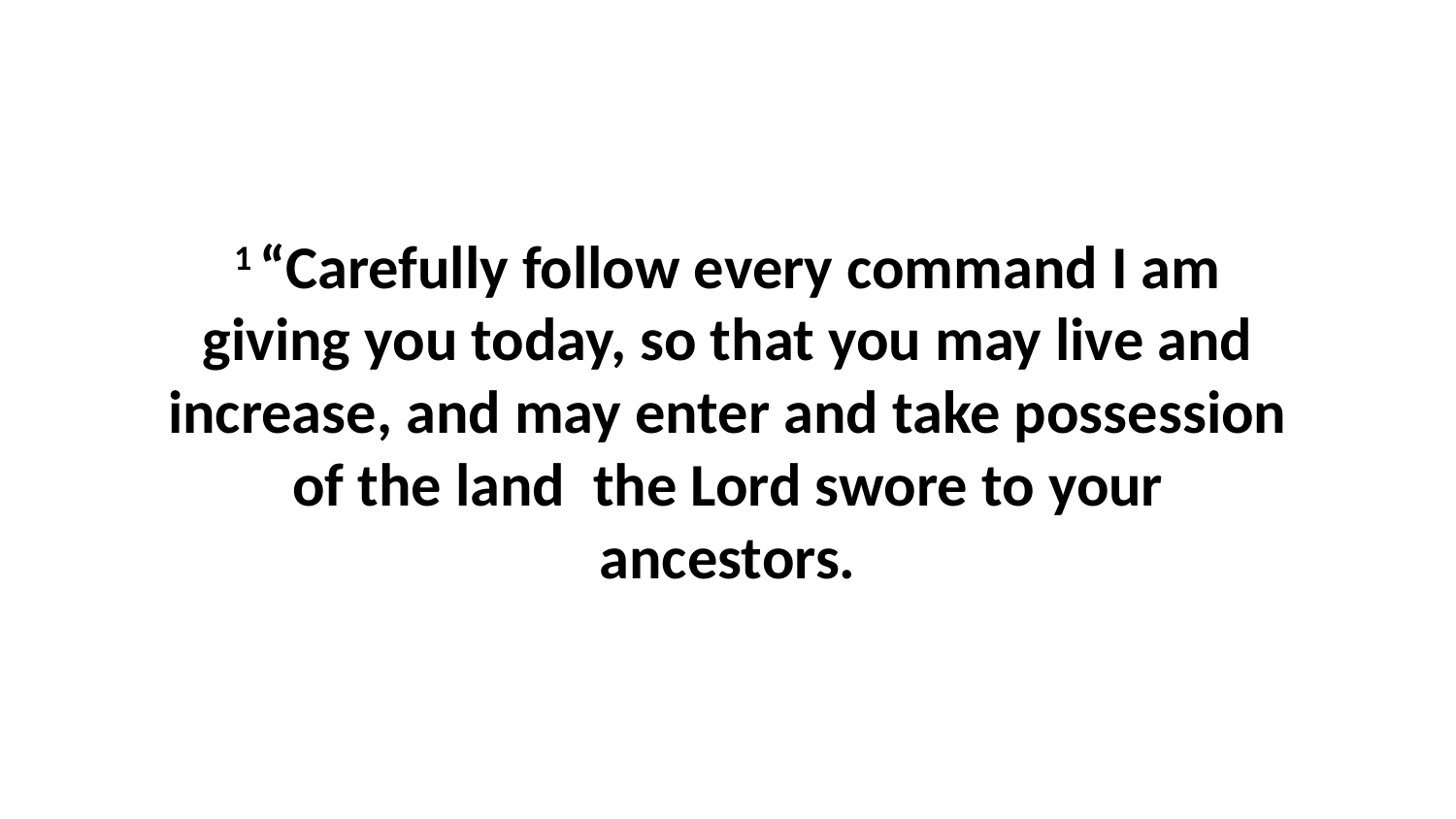

1 “Carefully follow every command I am giving you today, so that you may live and increase, and may enter and take possession of the land  the Lord swore to your ancestors.